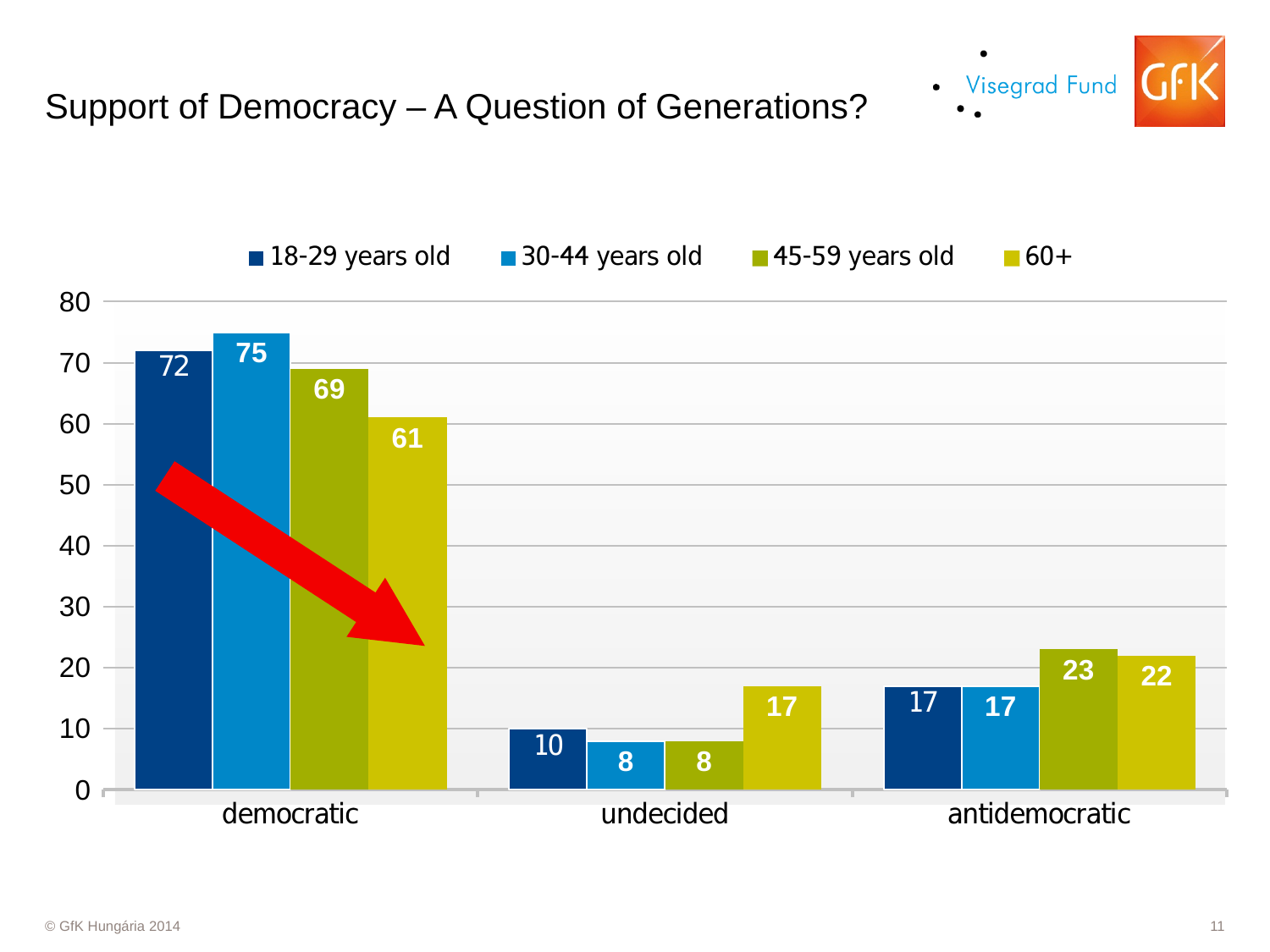

# Support of Democracy – A Question of Generations?

### Chart

| Category | 18-29 years old | 30-44 years old | 45-59 years old | 60+ |
|---|---|---|---|---|
| democratic | 72.0 | 75.0 | 69.0 | 61.0 |
| undecided | 10.0 | 8.0 | 8.0 | 17.0 |
| antidemocratic | 17.0 | 17.0 | 23.0 | 22.0 |